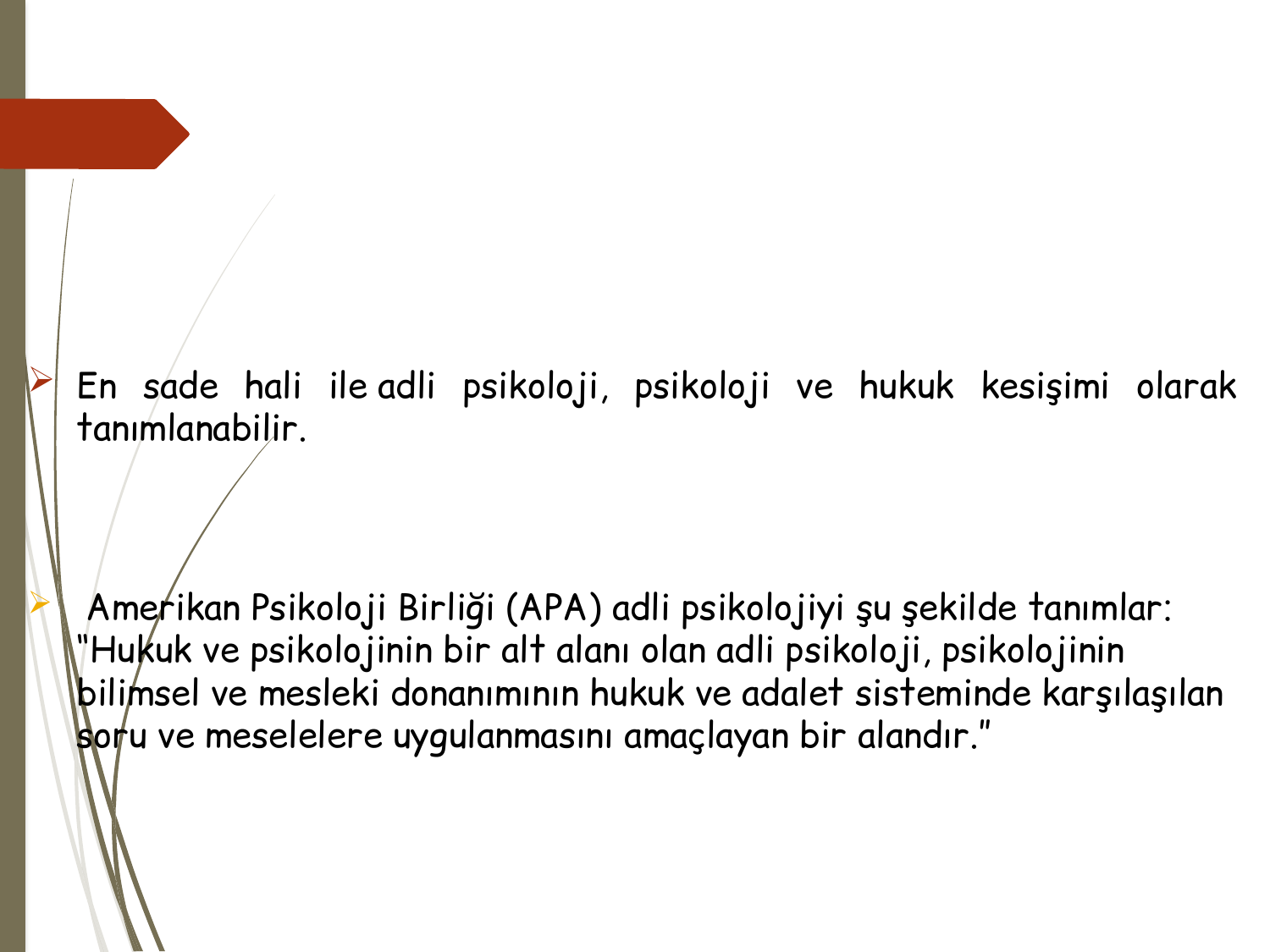

En sade hali ile adli psikoloji, psikoloji ve hukuk kesişimi olarak tanımlanabilir.

 Amerikan Psikoloji Birliği (APA) adli psikolojiyi şu şekilde tanımlar:
“Hukuk ve psikolojinin bir alt alanı olan adli psikoloji, psikolojinin bilimsel ve mesleki donanımının hukuk ve adalet sisteminde karşılaşılan soru ve meselelere uygulanmasını amaçlayan bir alandır.”